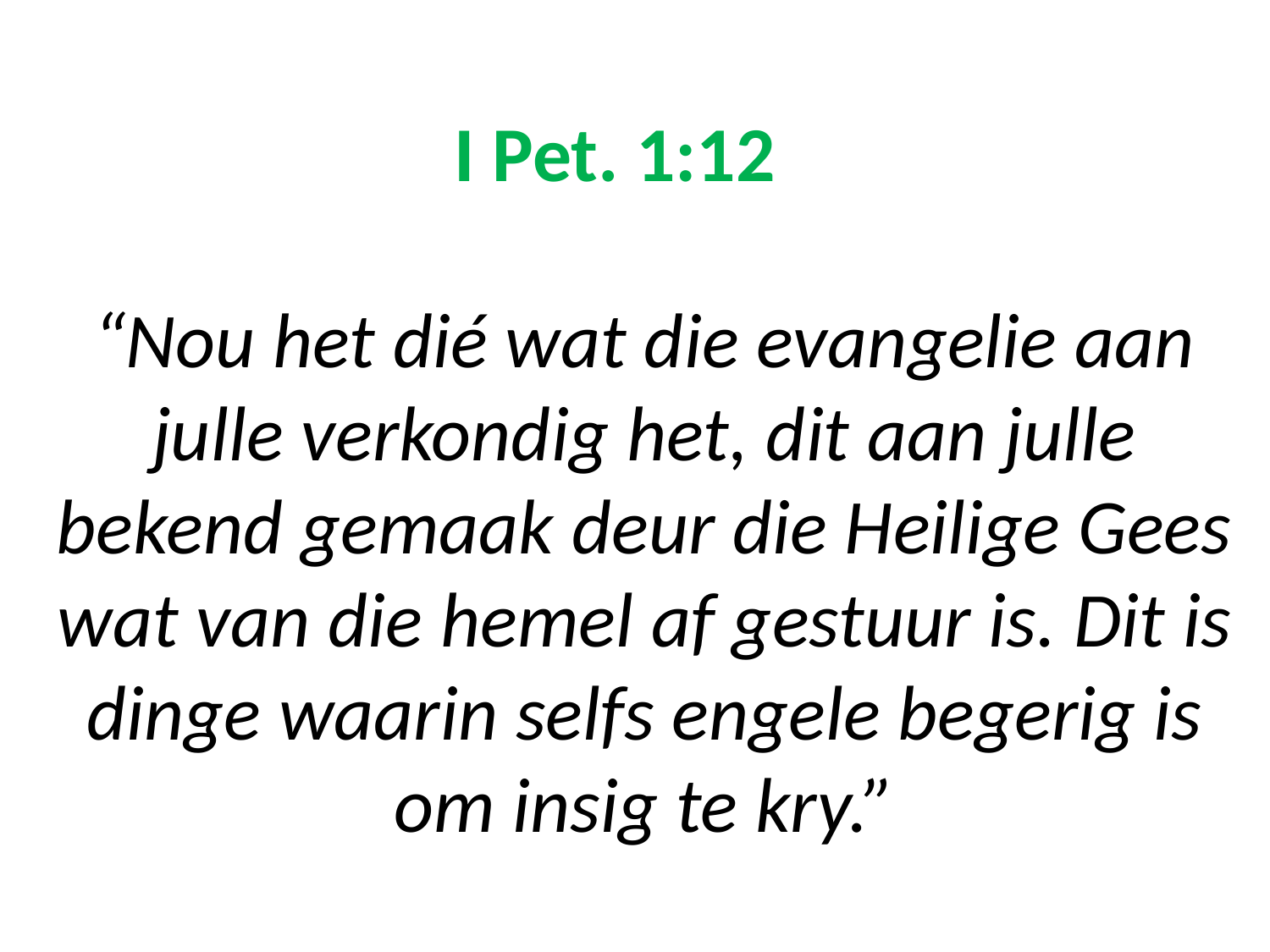

# I Pet. 1:12 “Nou het dié wat die evangelie aan julle verkondig het, dit aan julle bekend gemaak deur die Heilige Gees wat van die hemel af gestuur is. Dit is dinge waarin selfs engele begerig is om insig te kry.”